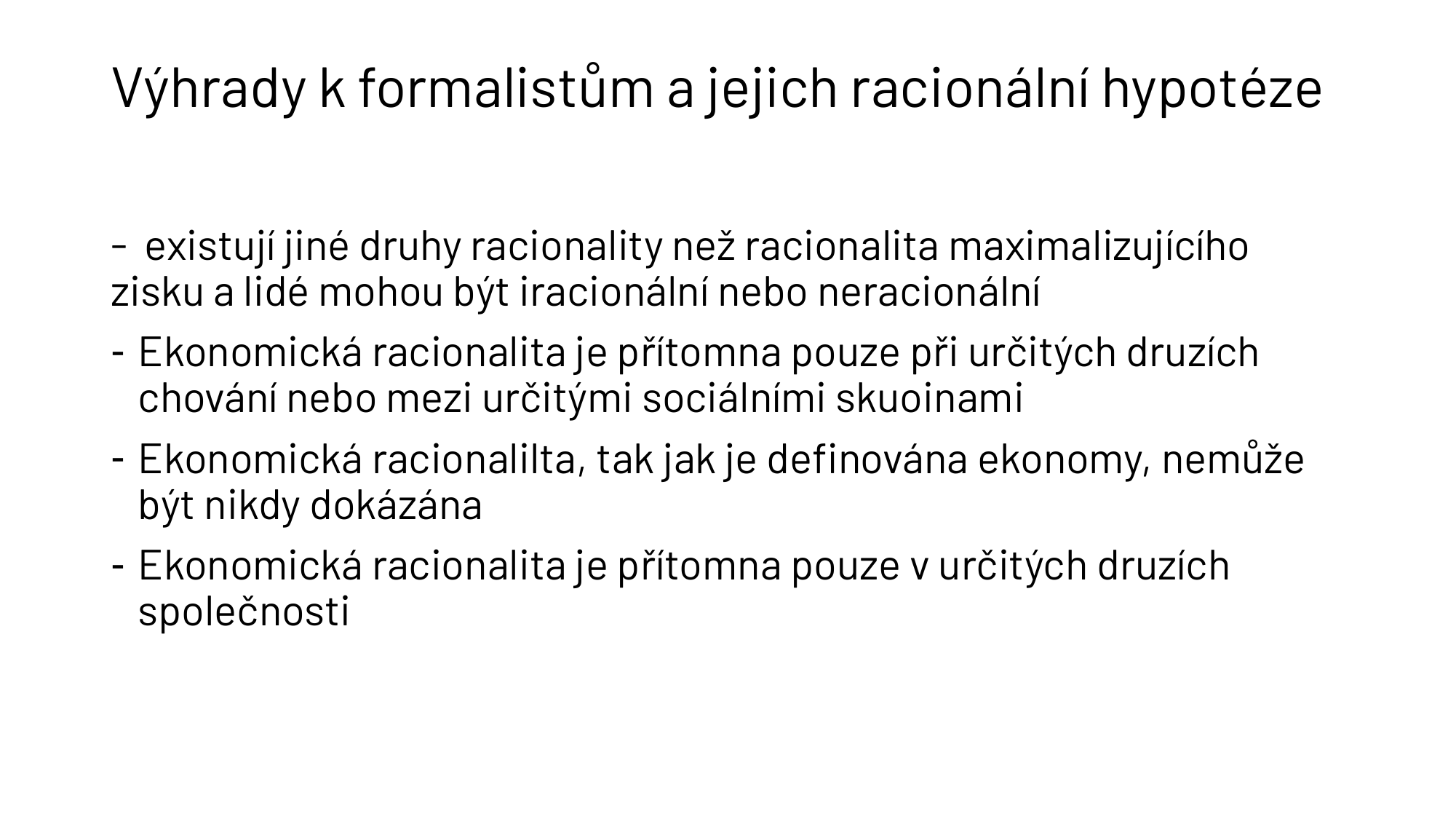

# Výhrady k formalistům a jejich racionální hypotéze
-  existují jiné druhy racionality než racionalita maximalizujícího zisku a lidé mohou být iracionální nebo neracionální
Ekonomická racionalita je přítomna pouze při určitých druzích chování nebo mezi určitými sociálními skuoinami
Ekonomická racionalilta, tak jak je definována ekonomy, nemůže být nikdy dokázána
Ekonomická racionalita je přítomna pouze v určitých druzích společnosti